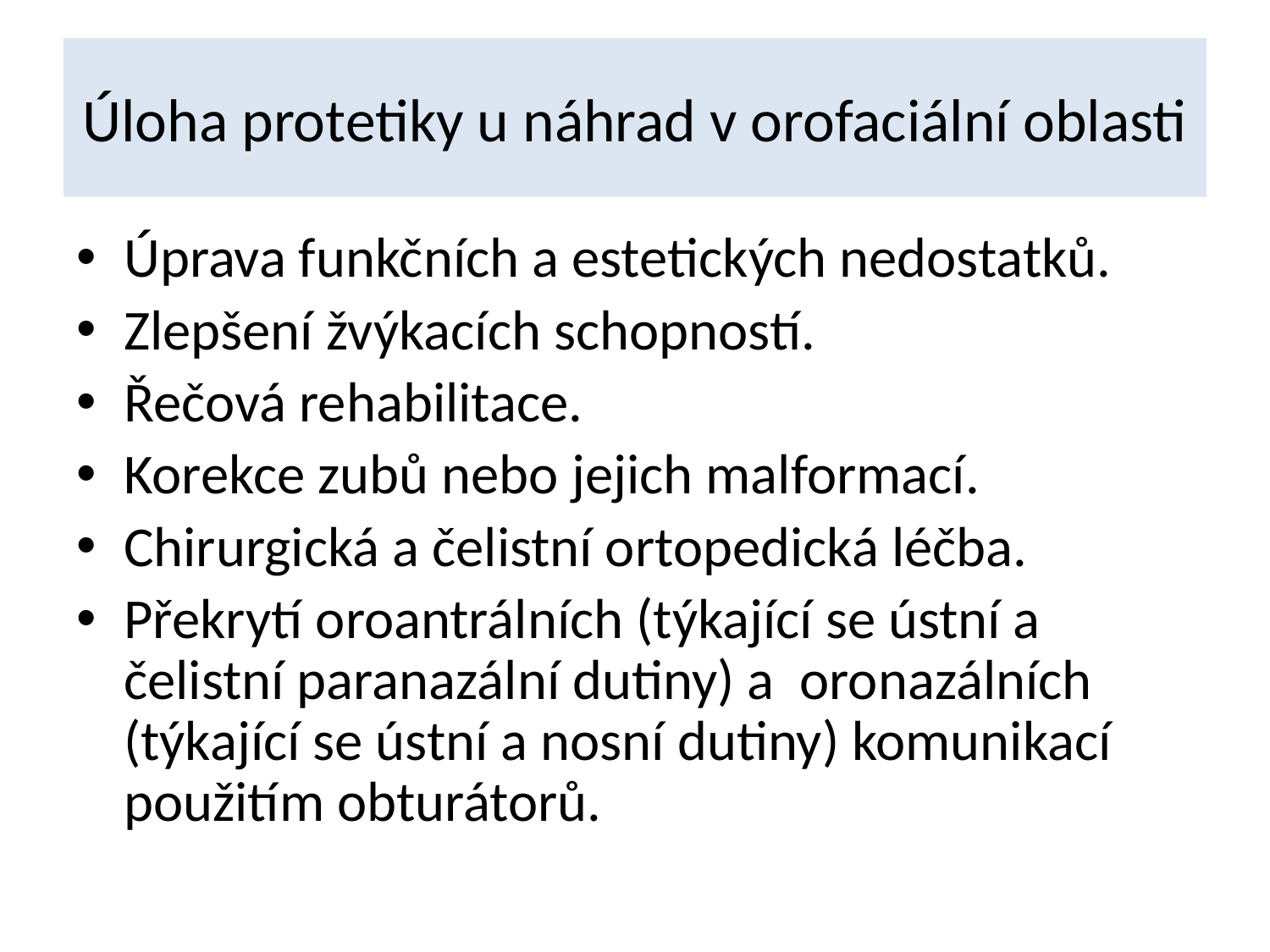

# Úloha protetiky u náhrad v orofaciální oblasti
Úprava funkčních a estetických nedostatků.
Zlepšení žvýkacích schopností.
Řečová rehabilitace.
Korekce zubů nebo jejich malformací.
Chirurgická a čelistní ortopedická léčba.
Překrytí oroantrálních (týkající se ústní a čelistní paranazální dutiny) a  oronazálních (týkající se ústní a nosní dutiny) komunikací použitím obturátorů.